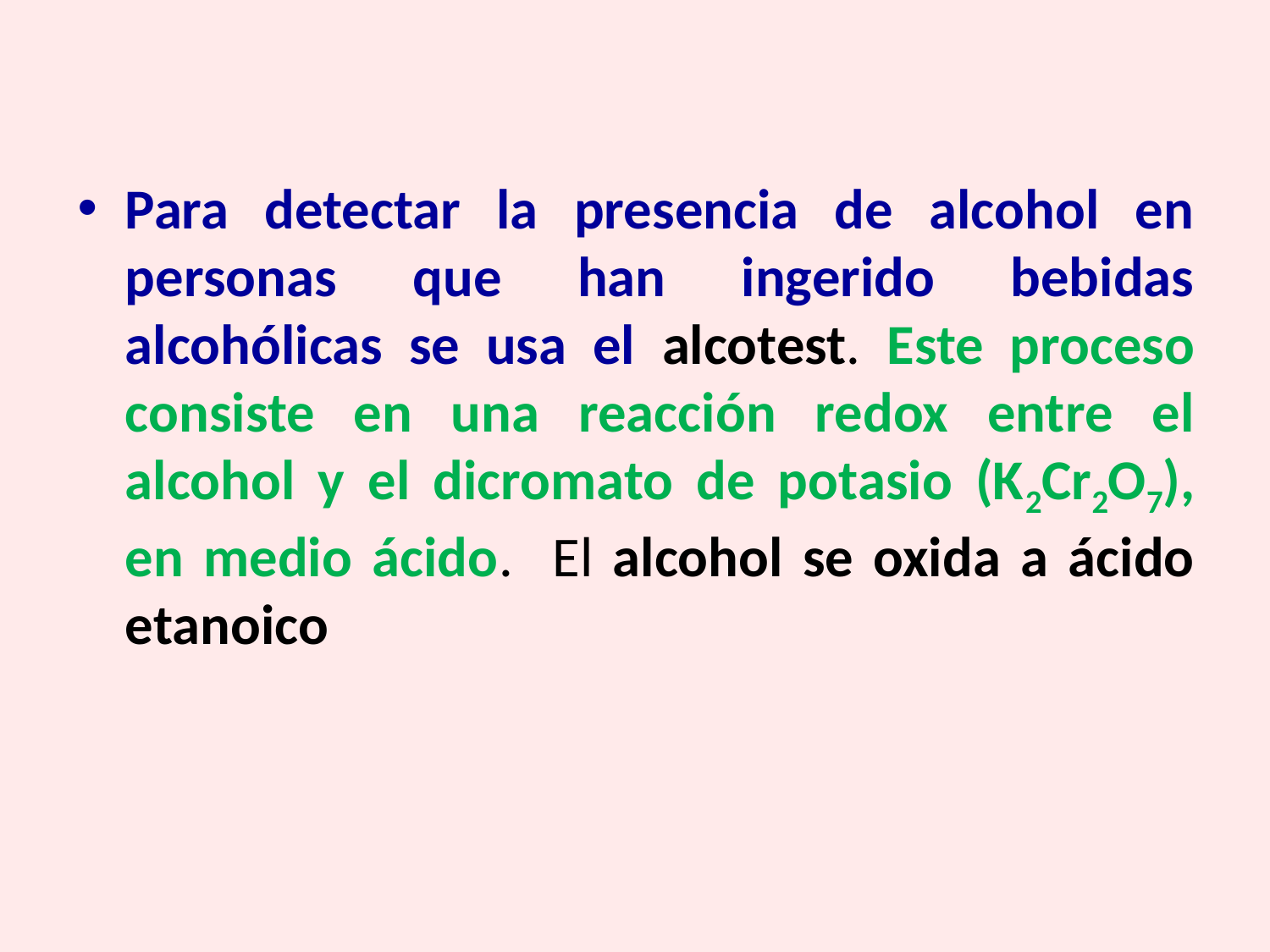

Para detectar la presencia de alcohol en personas que han ingerido bebidas alcohólicas se usa el alcotest. Este proceso consiste en una reacción redox entre el alcohol y el dicromato de potasio (K2Cr2O7), en medio ácido.  El alcohol se oxida a ácido etanoico